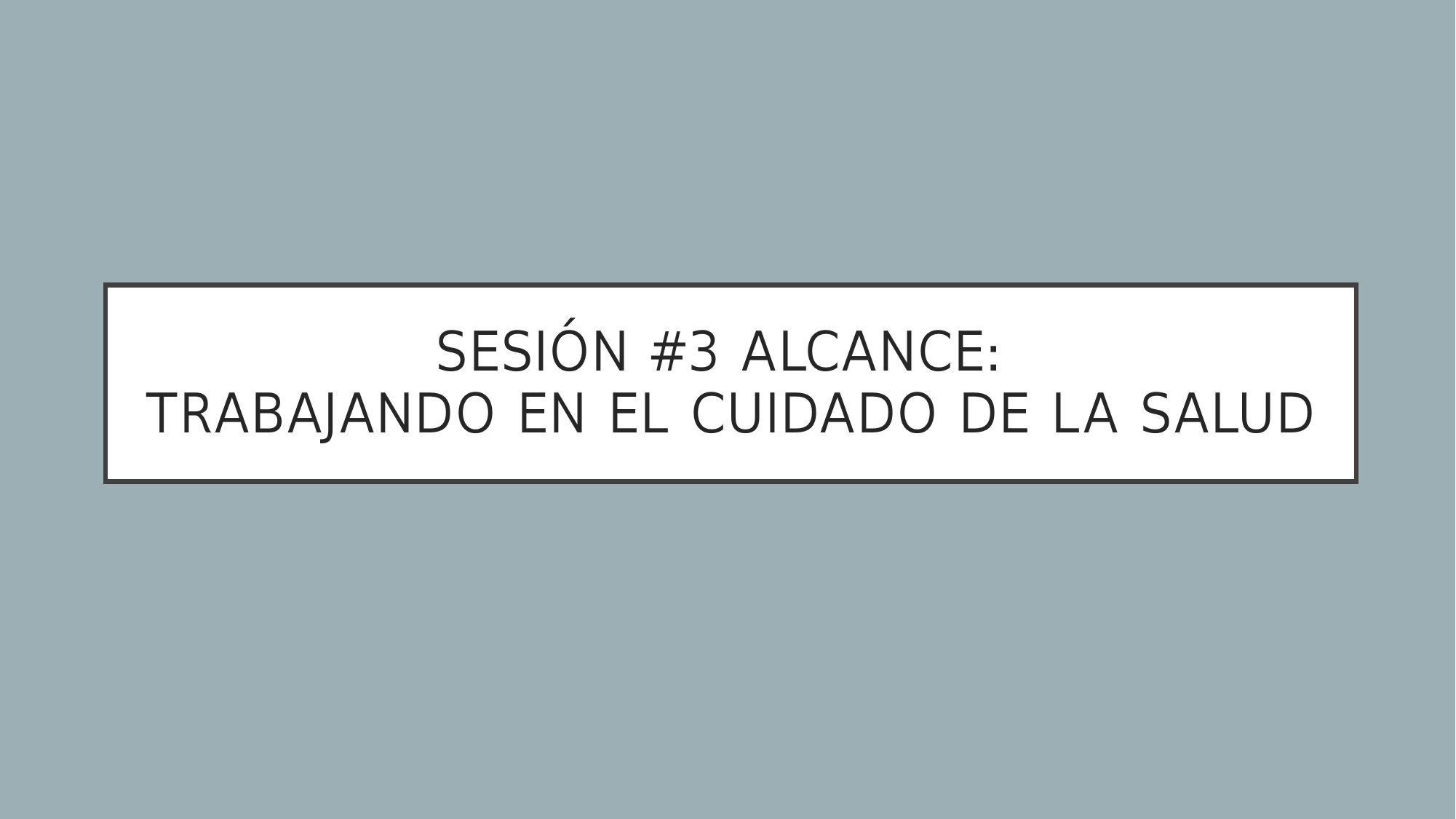

# Sesión #3 Alcance: Trabajando en el cuidado de la salud